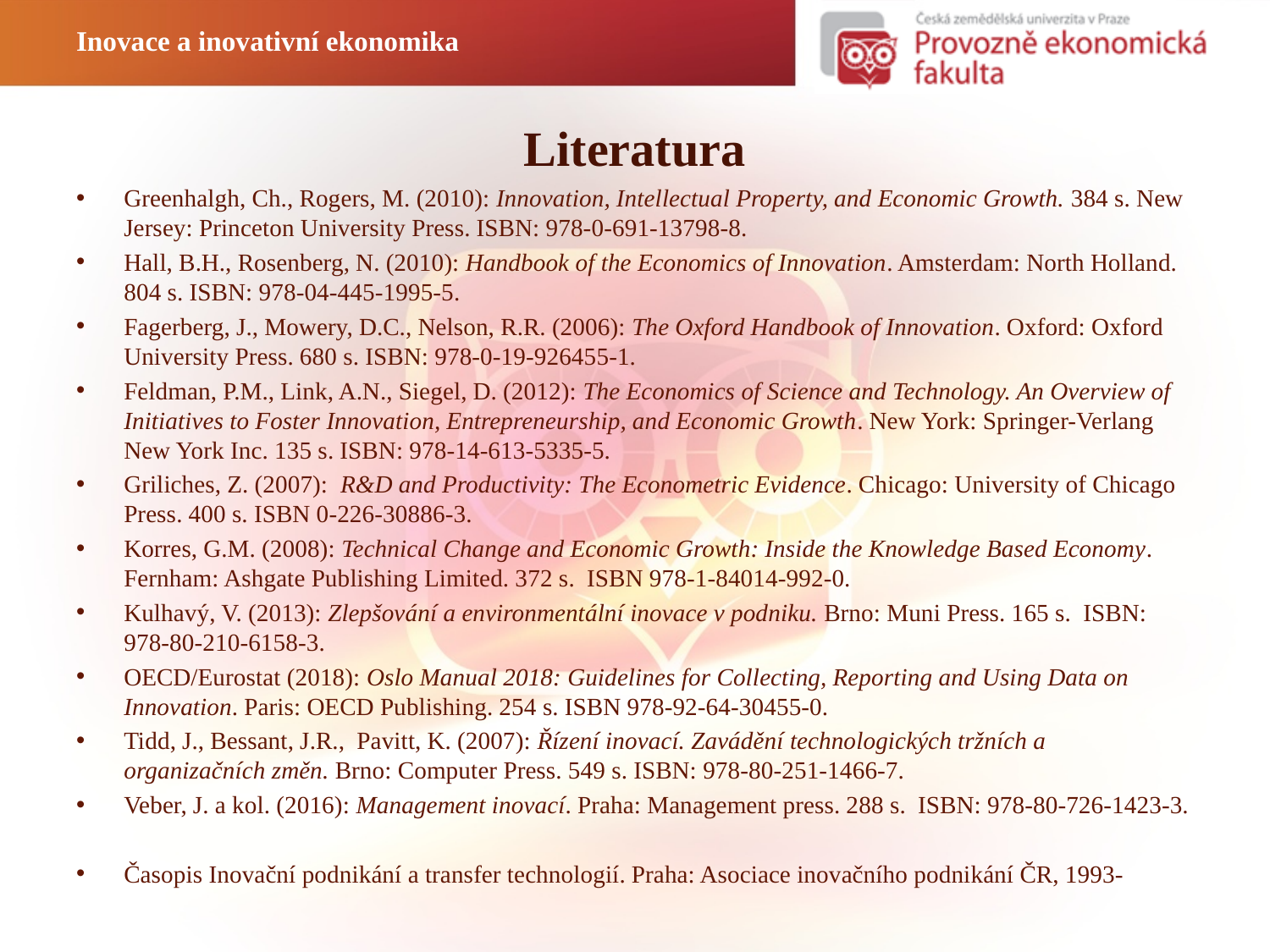

Inovace a inovativní ekonomika
# Literatura
Greenhalgh, Ch., Rogers, M. (2010): Innovation, Intellectual Property, and Economic Growth. 384 s. New Jersey: Princeton University Press. ISBN: 978-0-691-13798-8.
Hall, B.H., Rosenberg, N. (2010): Handbook of the Economics of Innovation. Amsterdam: North Holland. 804 s. ISBN: 978-04-445-1995-5.
Fagerberg, J., Mowery, D.C., Nelson, R.R. (2006): The Oxford Handbook of Innovation. Oxford: Oxford University Press. 680 s. ISBN: 978-0-19-926455-1.
Feldman, P.M., Link, A.N., Siegel, D. (2012): The Economics of Science and Technology. An Overview of Initiatives to Foster Innovation, Entrepreneurship, and Economic Growth. New York: Springer-Verlang New York Inc. 135 s. ISBN: 978-14-613-5335-5.
Griliches, Z. (2007):  R&D and Productivity: The Econometric Evidence. Chicago: University of Chicago Press. 400 s. ISBN 0-226-30886-3.
Korres, G.M. (2008): Technical Change and Economic Growth: Inside the Knowledge Based Economy. Fernham: Ashgate Publishing Limited. 372 s.  ISBN 978-1-84014-992-0.
Kulhavý, V. (2013): Zlepšování a environmentální inovace v podniku. Brno: Muni Press. 165 s.  ISBN: 978-80-210-6158-3.
OECD/Eurostat (2018): Oslo Manual 2018: Guidelines for Collecting, Reporting and Using Data on Innovation. Paris: OECD Publishing. 254 s. ISBN 978-92-64-30455-0.
Tidd, J., Bessant, J.R.,  Pavitt, K. (2007): Řízení inovací. Zavádění technologických tržních a organizačních změn. Brno: Computer Press. 549 s. ISBN: 978-80-251-1466-7.
Veber, J. a kol. (2016): Management inovací. Praha: Management press. 288 s.  ISBN: 978-80-726-1423-3.

Časopis Inovační podnikání a transfer technologií. Praha: Asociace inovačního podnikání ČR, 1993-